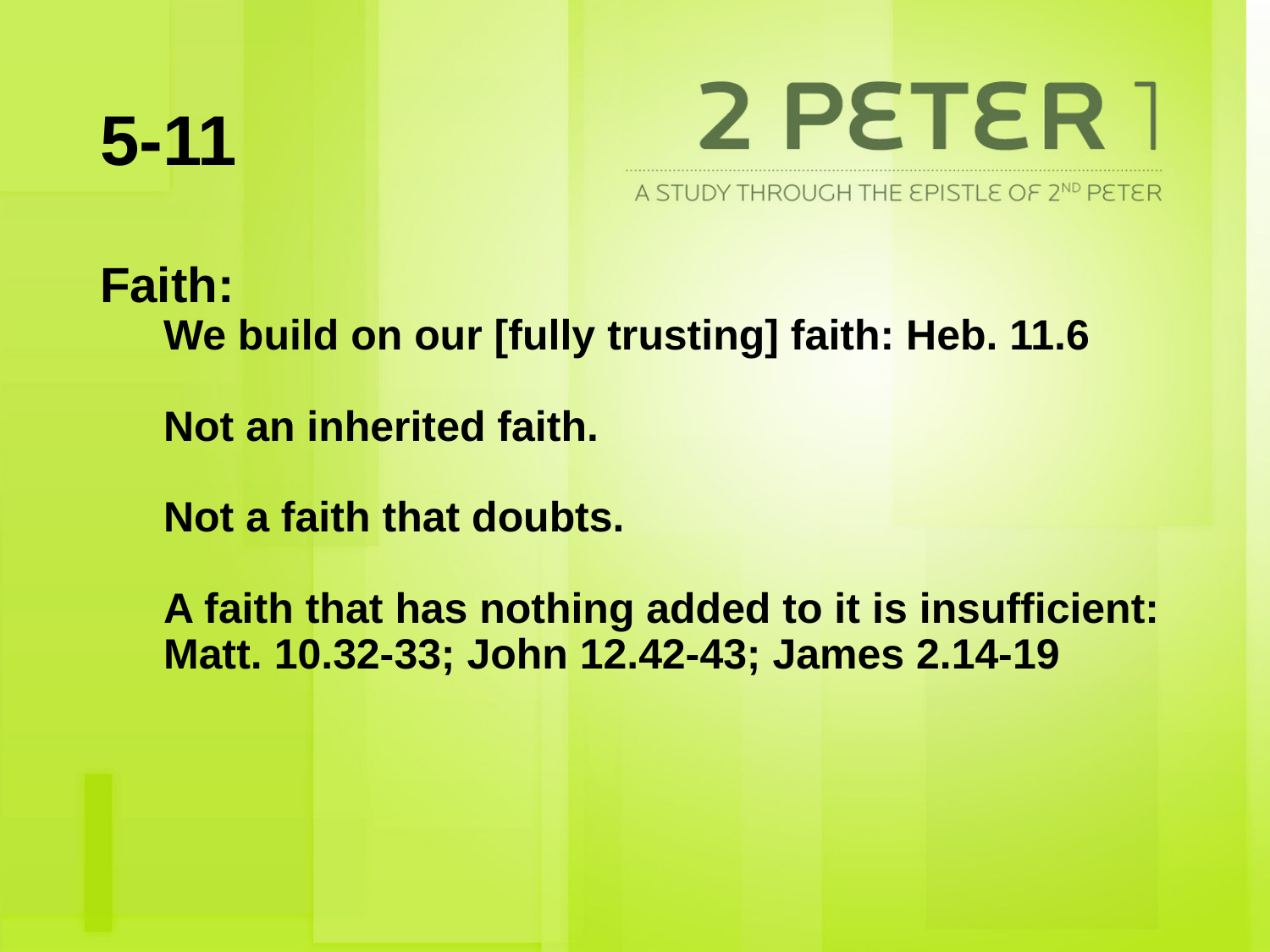

# 5-11
Faith:
We build on our [fully trusting] faith: Heb. 11.6

Not an inherited faith.

Not a faith that doubts.

A faith that has nothing added to it is insufficient: Matt. 10.32-33; John 12.42-43; James 2.14-19